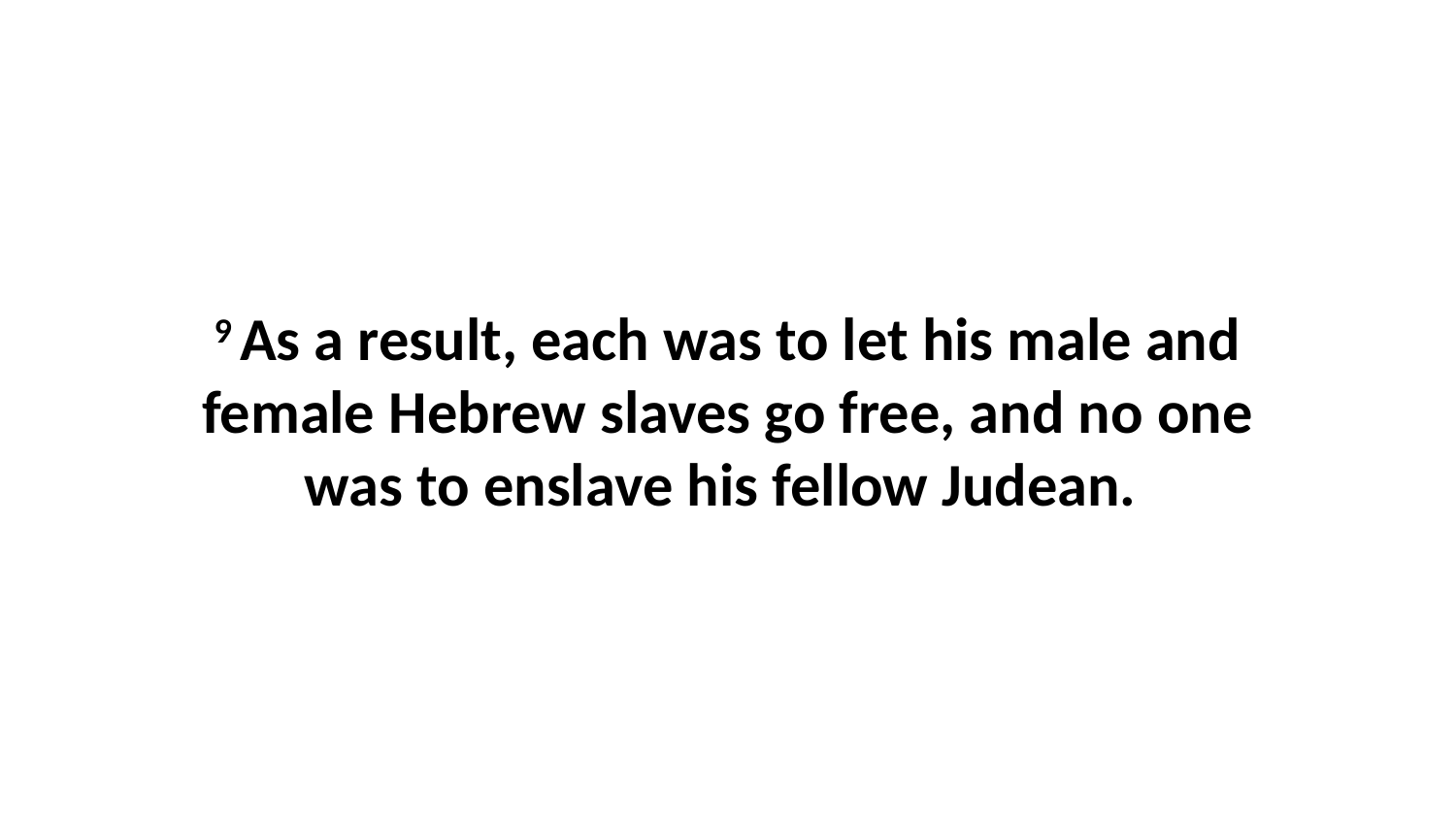

9 As a result, each was to let his male and female Hebrew slaves go free, and no one was to enslave his fellow Judean.